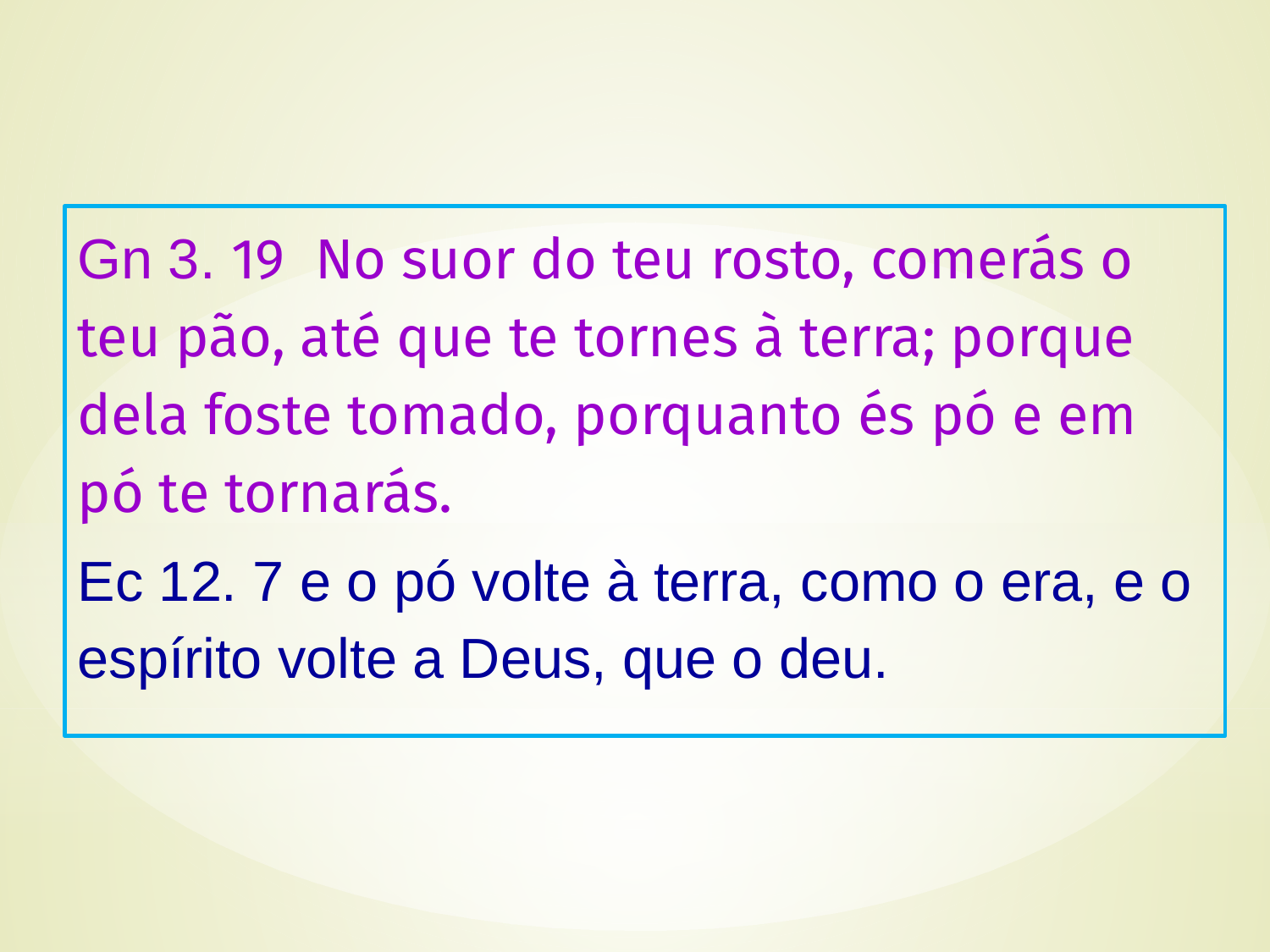

Gn 3. 19  No suor do teu rosto, comerás o teu pão, até que te tornes à terra; porque dela foste tomado, porquanto és pó e em pó te tornarás.
Ec 12. 7 e o pó volte à terra, como o era, e o espírito volte a Deus, que o deu.